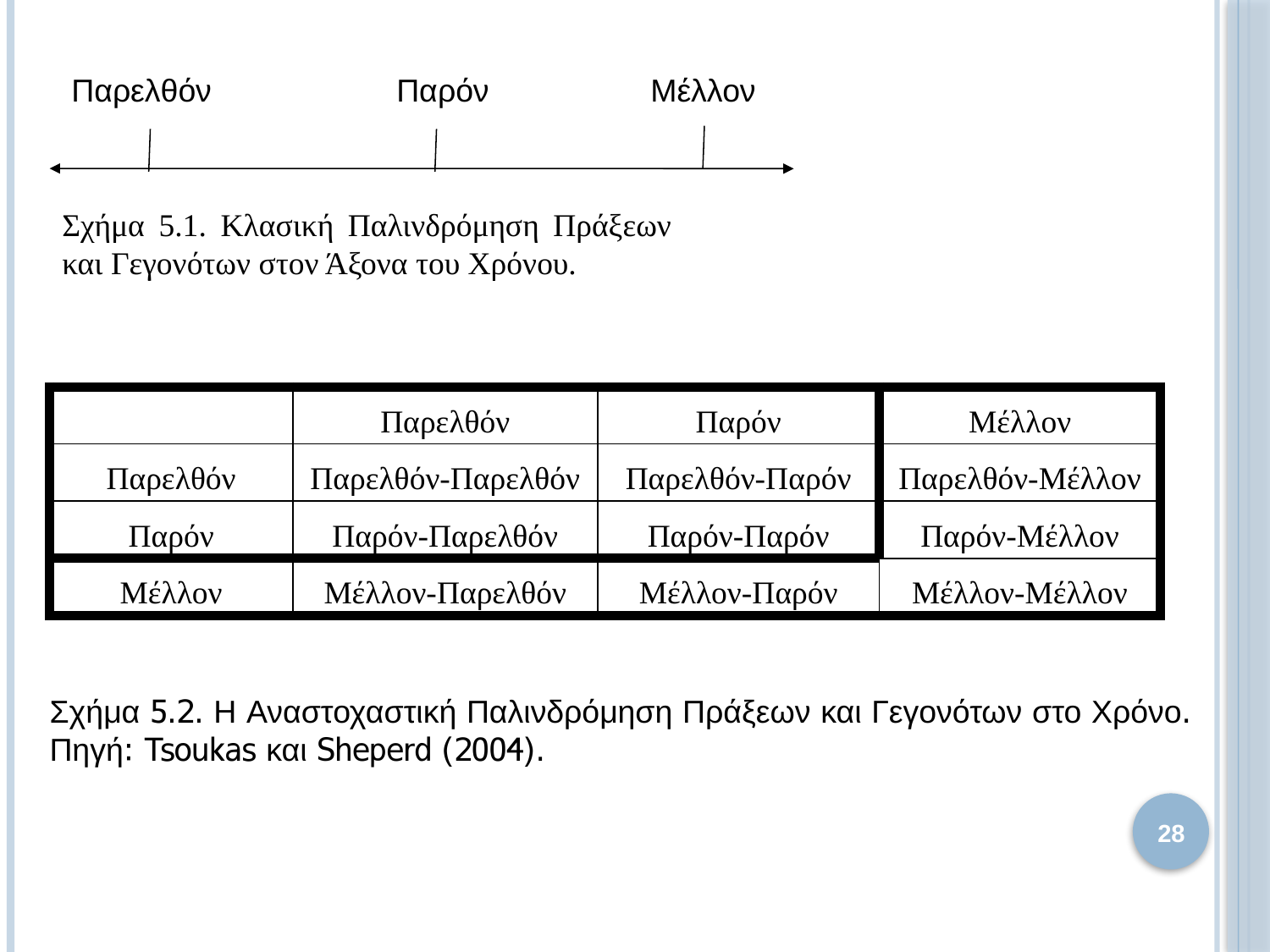

Παρελθόν		Παρόν		Μέλλον

Σχήμα 5.1. Κλασική Παλινδρόμηση Πράξεων και Γεγονότων στον Άξονα του Χρόνου.
|  | Παρελθόν | Παρόν | Μέλλον |
| --- | --- | --- | --- |
| Παρελθόν | Παρελθόν-Παρελθόν | Παρελθόν-Παρόν | Παρελθόν-Μέλλον |
| Παρόν | Παρόν-Παρελθόν | Παρόν-Παρόν | Παρόν-Μέλλον |
| Μέλλον | Μέλλον-Παρελθόν | Μέλλον-Παρόν | Μέλλον-Μέλλον |
Σχήμα 5.2. Η Αναστοχαστική Παλινδρόμηση Πράξεων και Γεγονότων στο Χρόνο.
Πηγή: Tsoukas και Sheperd (2004).
28